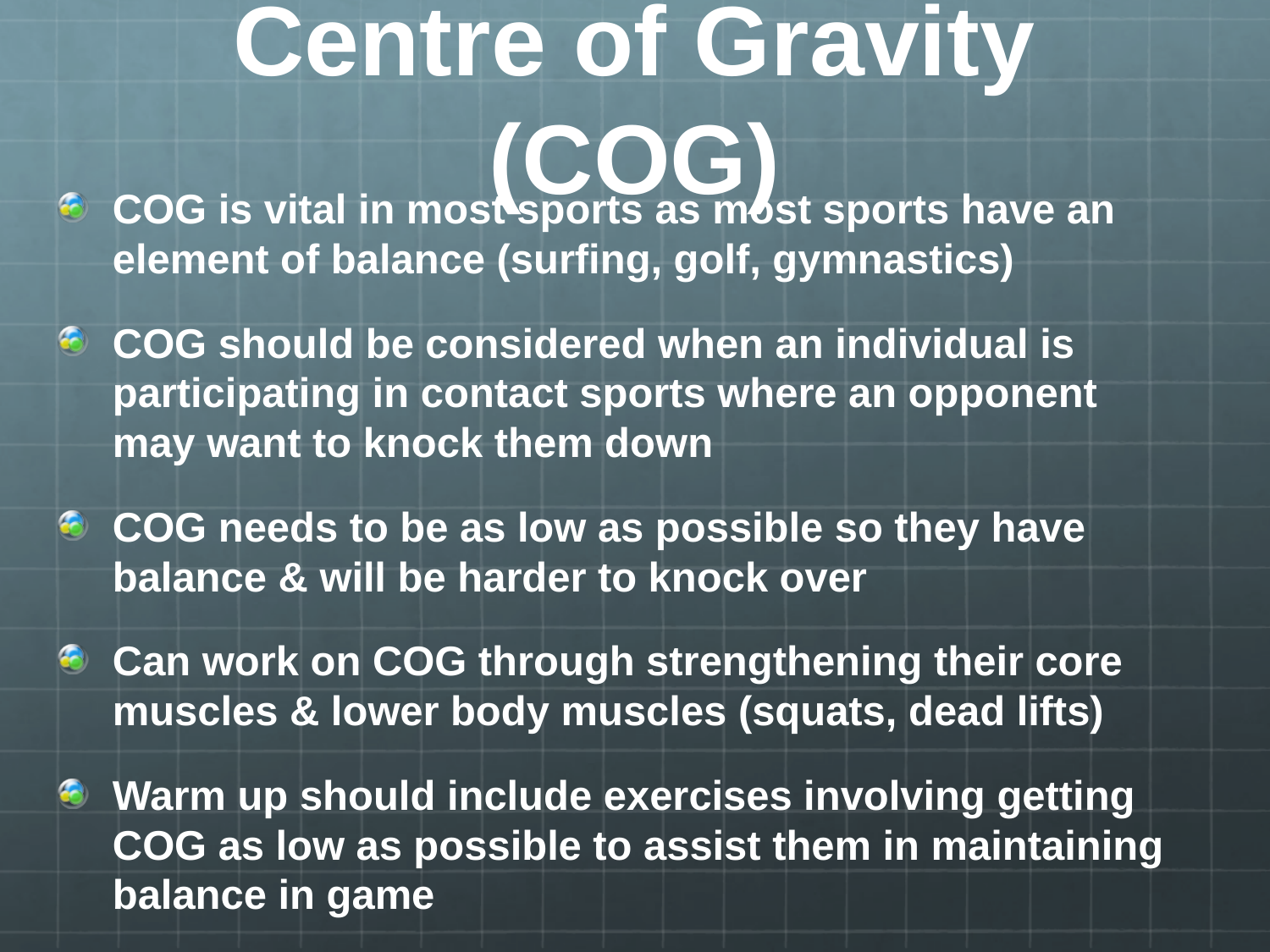

# Centre of Gravity (COG)
COG is vital in most sports as most sports have an element of balance (surfing, golf, gymnastics)
COG should be considered when an individual is participating in contact sports where an opponent may want to knock them down
COG needs to be as low as possible so they have balance & will be harder to knock over
Can work on COG through strengthening their core muscles & lower body muscles (squats, dead lifts)
Warm up should include exercises involving getting COG as low as possible to assist them in maintaining balance in game